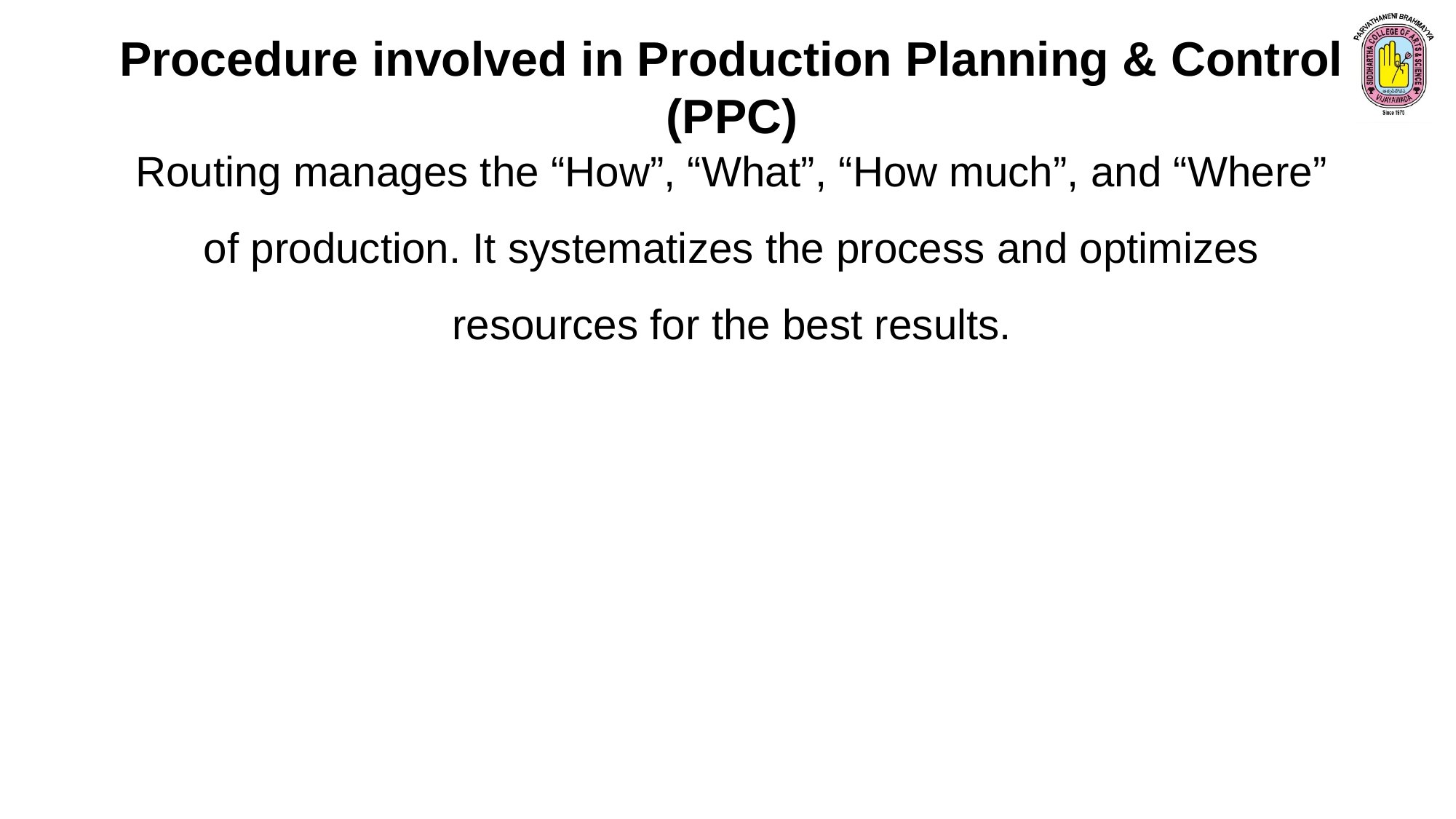

Procedure involved in Production Planning & Control (PPC)
Routing manages the “How”, “What”, “How much”, and “Where” of production. It systematizes the process and optimizes resources for the best results.